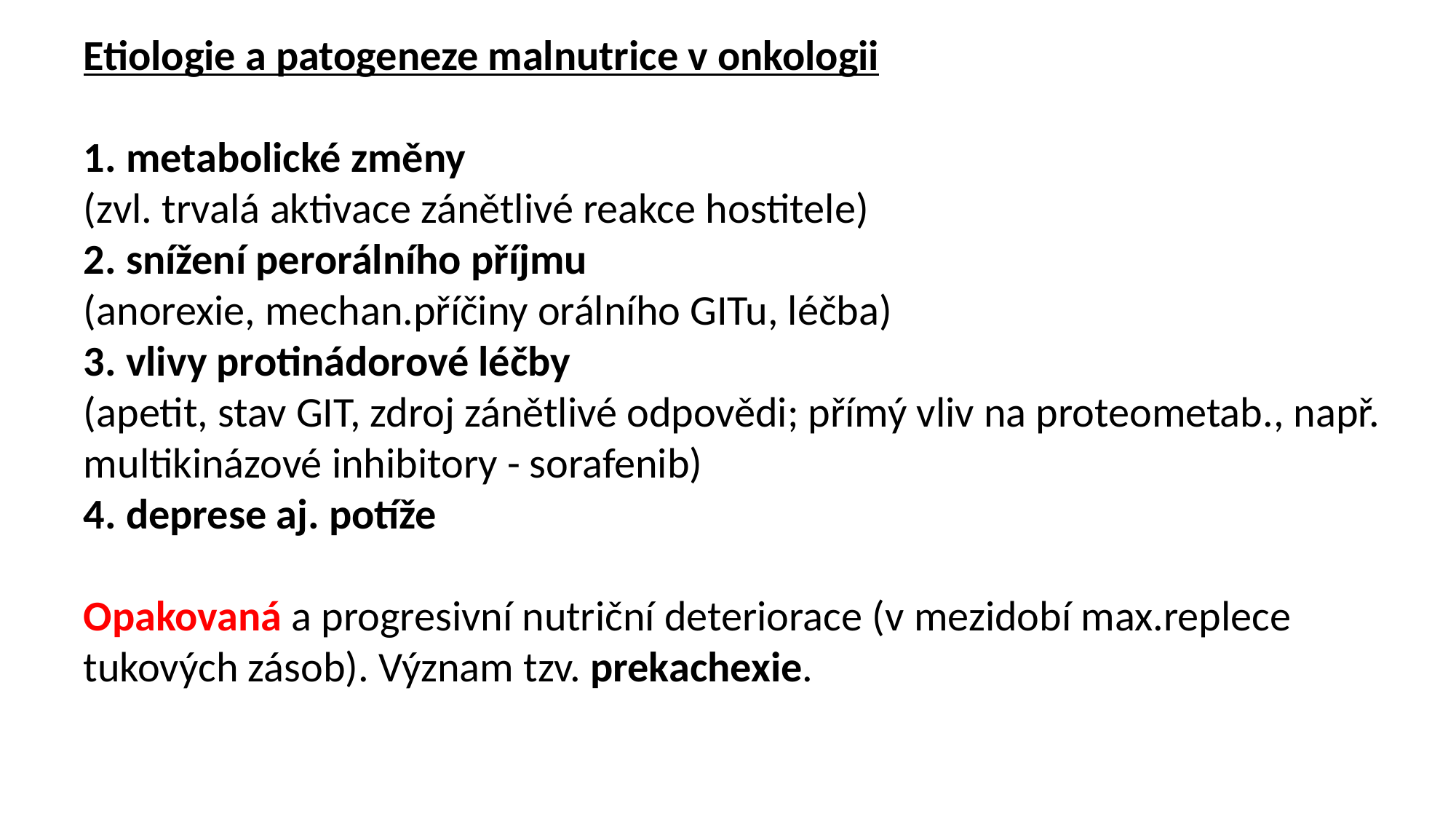

Etiologie a patogeneze malnutrice v onkologii

1. metabolické změny
(zvl. trvalá aktivace zánětlivé reakce hostitele)
2. snížení perorálního příjmu
(anorexie, mechan.příčiny orálního GITu, léčba)
3. vlivy protinádorové léčby
(apetit, stav GIT, zdroj zánětlivé odpovědi; přímý vliv na proteometab., např. multikinázové inhibitory - sorafenib)
4. deprese aj. potíže

Opakovaná a progresivní nutriční deteriorace (v mezidobí max.replece tukových zásob). Význam tzv. prekachexie.